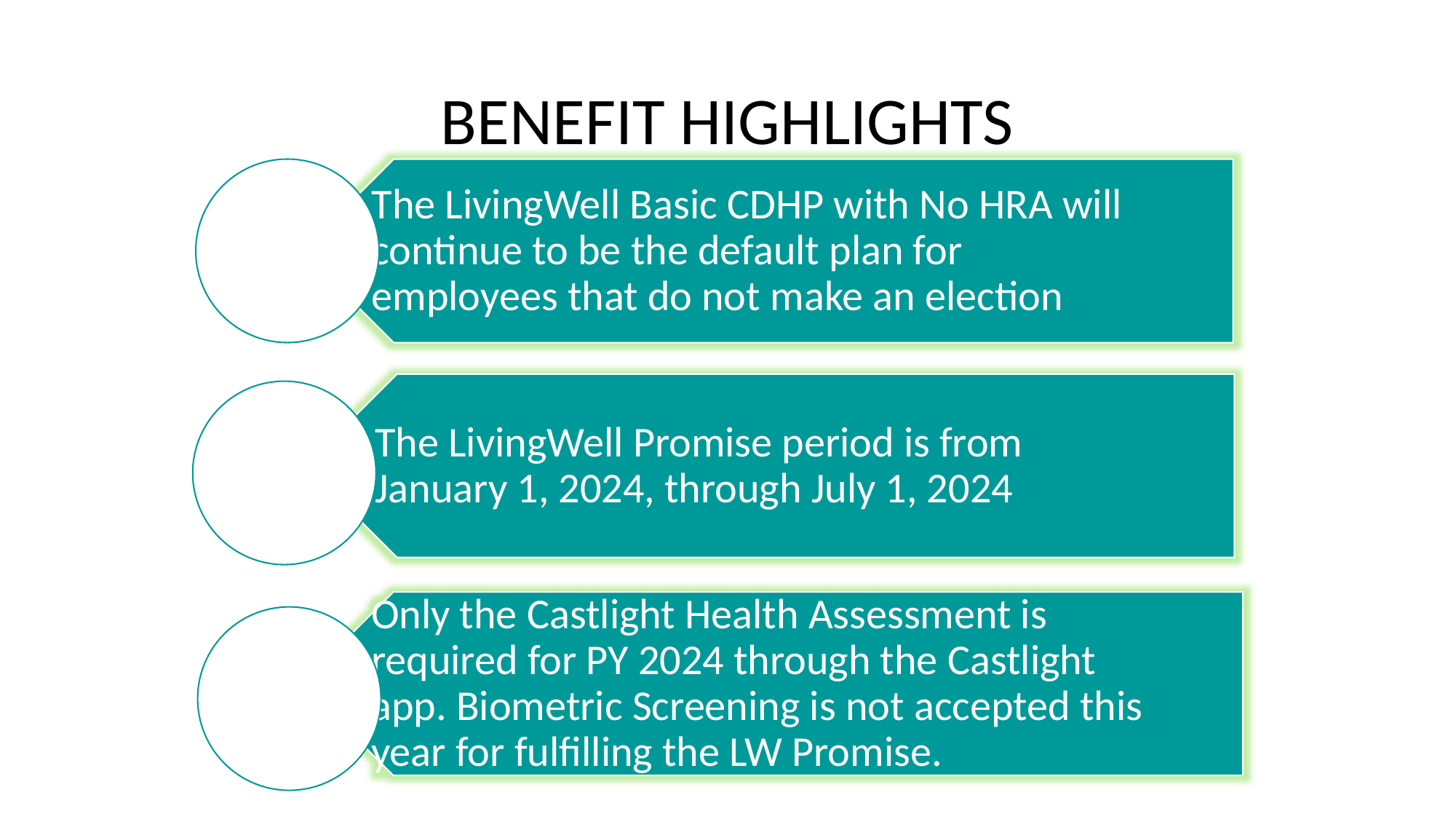

# BENEFIT HIGHLIGHTS
The LivingWell Basic CDHP with No HRA will continue to be the default plan for employees that do not make an election
The LivingWell Promise period is from January 1, 2024, through July 1, 2024
Only the Castlight Health Assessment is required for PY 2024 through the Castlight app. Biometric Screening is not accepted this year for fulfilling the LW Promise.